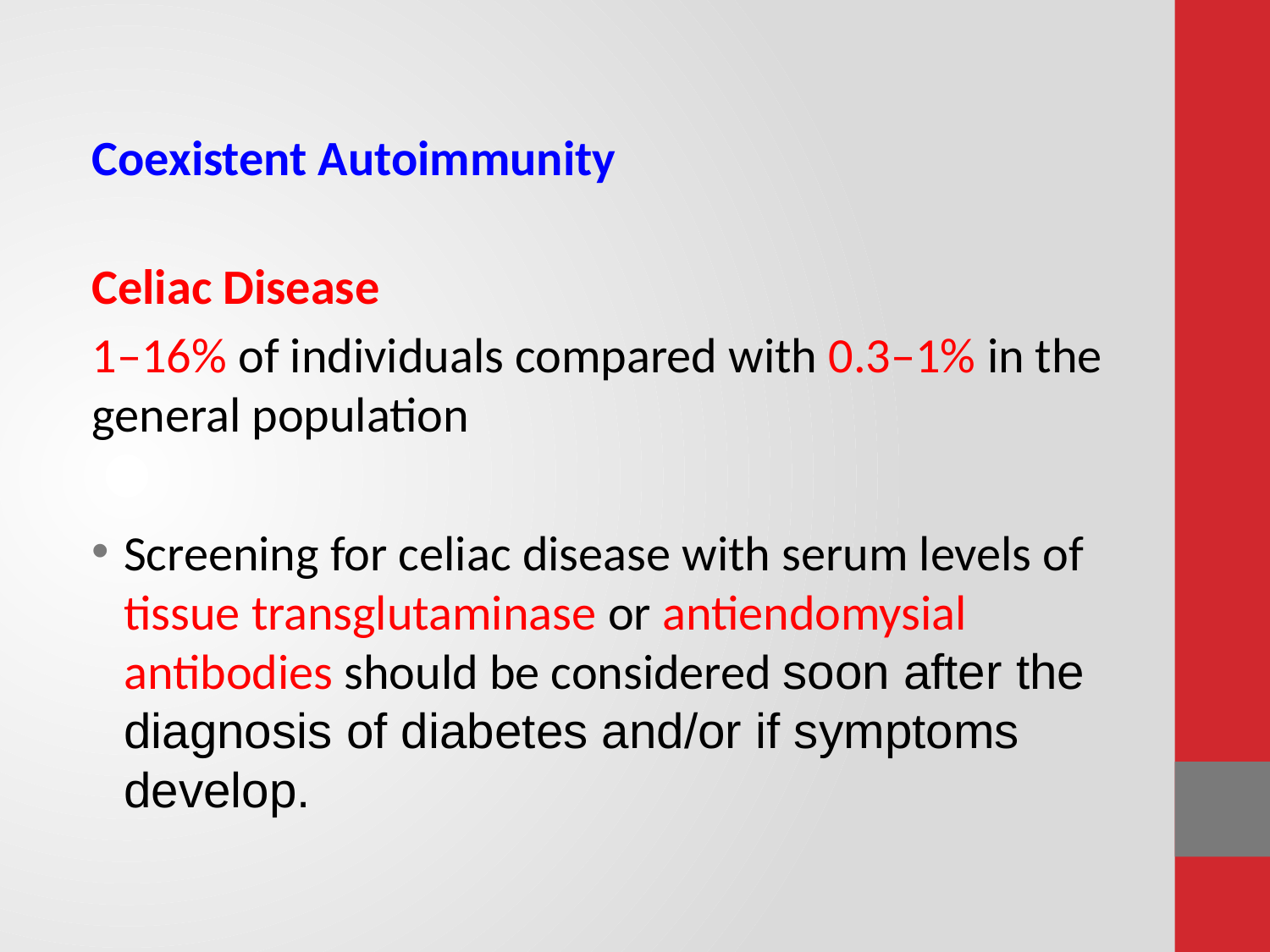

#

Coexistent Autoimmunity

Celiac Disease
1–16% of individuals compared with 0.3–1% in the general population

Screening for celiac disease with serum levels of tissue transglutaminase or antiendomysial antibodies should be considered soon after the diagnosis of diabetes and/or if symptoms develop.